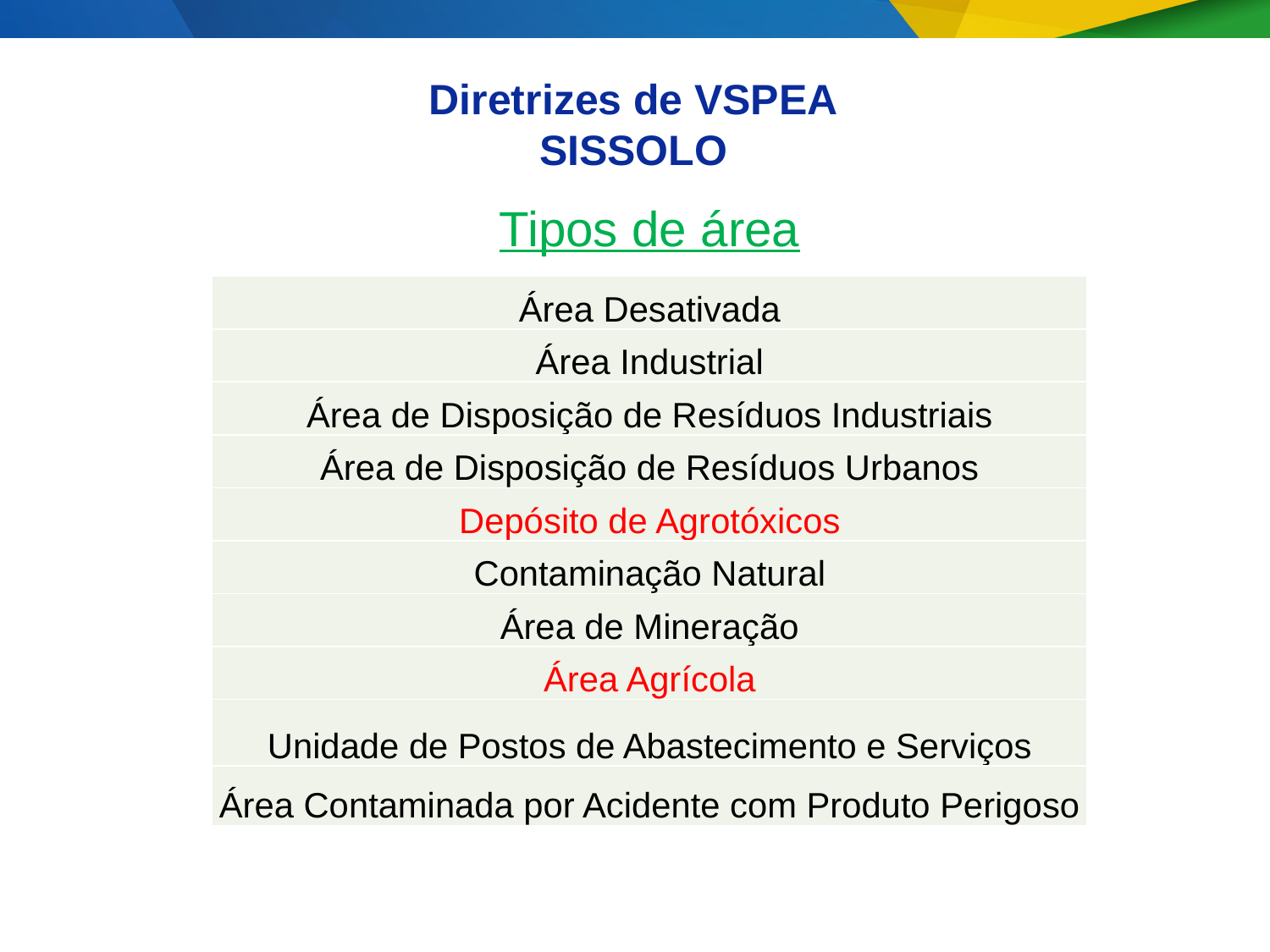

Diretrizes de VSPEA
SISSOLO
Tipos de área
| Área Desativada |
| --- |
| Área Industrial |
| Área de Disposição de Resíduos Industriais |
| Área de Disposição de Resíduos Urbanos |
| Depósito de Agrotóxicos |
| Contaminação Natural |
| Área de Mineração |
| Área Agrícola |
| Unidade de Postos de Abastecimento e Serviços |
| Área Contaminada por Acidente com Produto Perigoso |